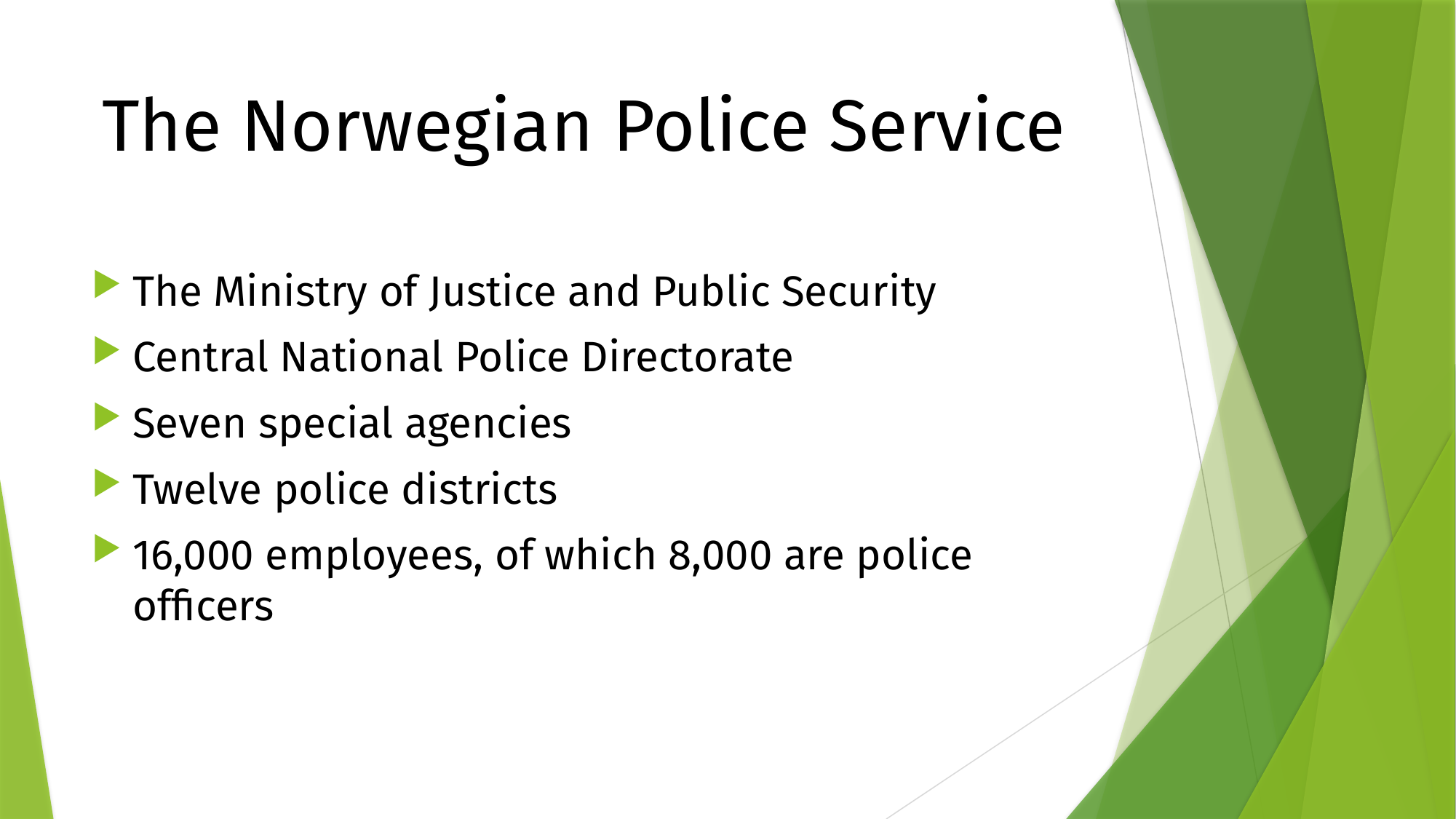

# The Norwegian Police Service
The Ministry of Justice and Public Security
Central National Police Directorate
Seven special agencies
Twelve police districts
16,000 employees, of which 8,000 are police officers